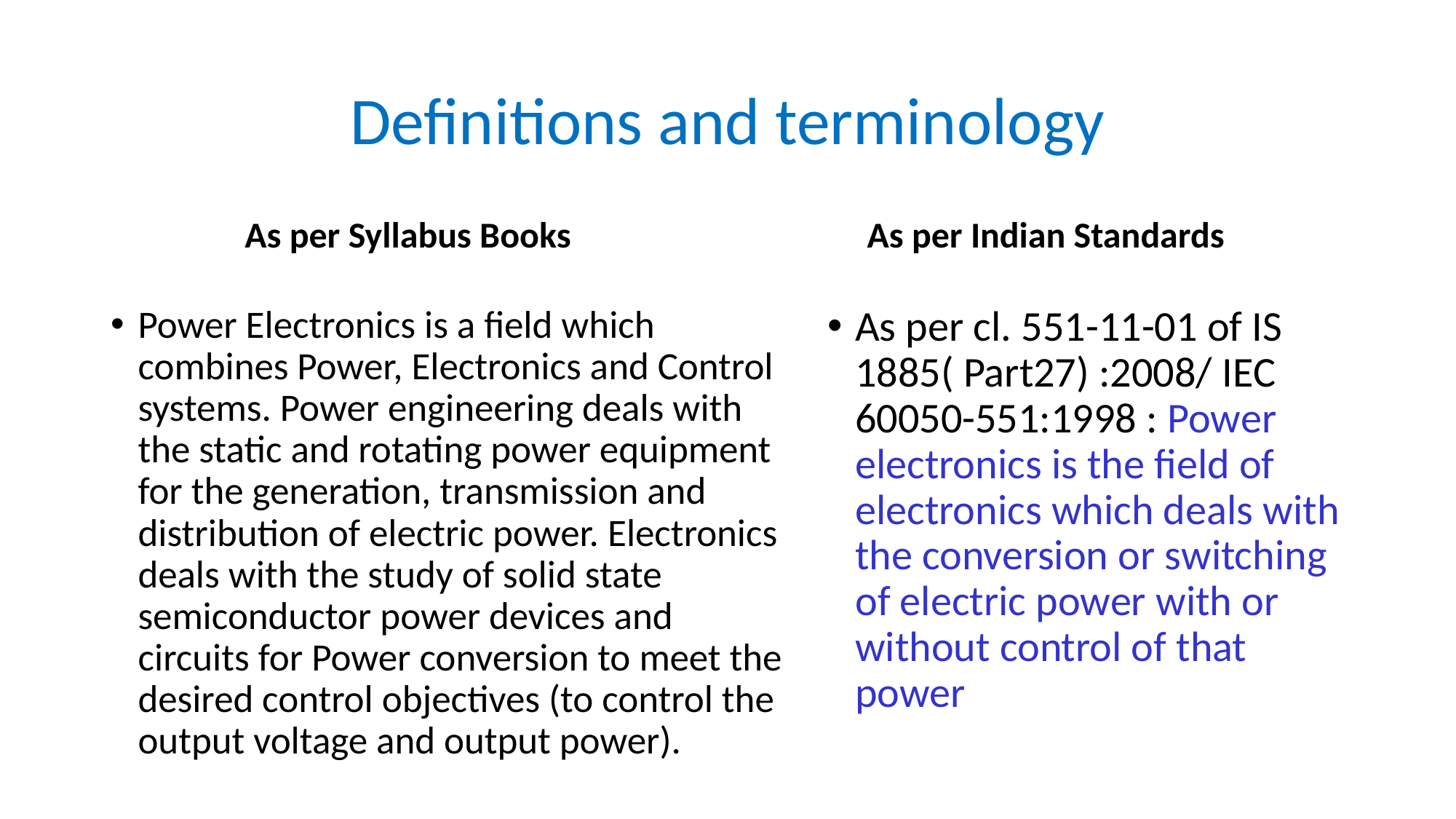

# Definitions and terminology
As per Syllabus Books
As per Indian Standards
Power Electronics is a field which combines Power, Electronics and Control systems. Power engineering deals with the static and rotating power equipment for the generation, transmission and distribution of electric power. Electronics deals with the study of solid state semiconductor power devices and circuits for Power conversion to meet the desired control objectives (to control the output voltage and output power).
As per cl. 551-11-01 of IS 1885( Part27) :2008/ IEC 60050-551:1998 : Power electronics is the field of electronics which deals with the conversion or switching of electric power with or without control of that power